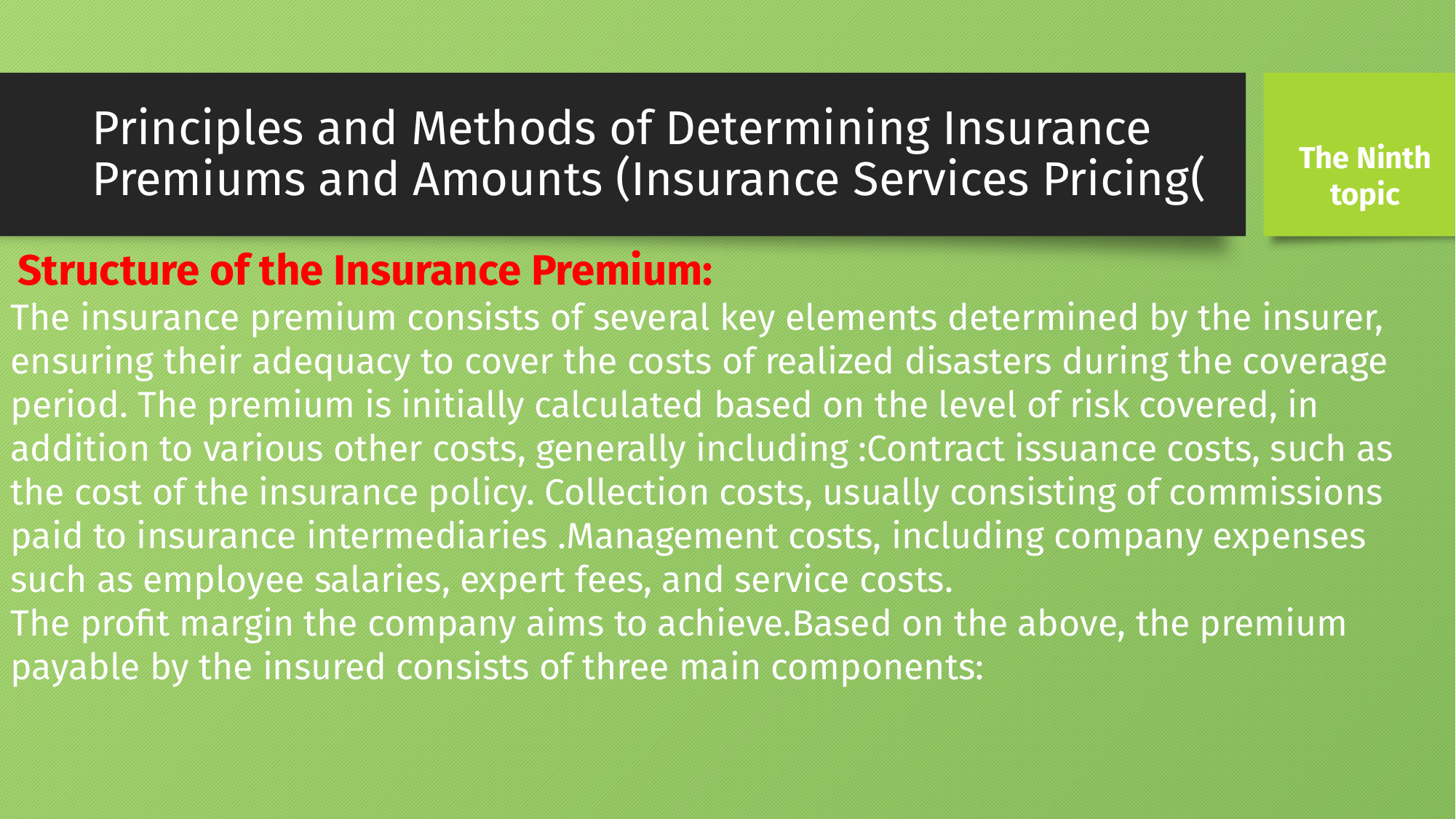

# Principles and Methods of Determining Insurance Premiums and Amounts (Insurance Services Pricing(
The Ninth
topic
 Structure of the Insurance Premium:
The insurance premium consists of several key elements determined by the insurer, ensuring their adequacy to cover the costs of realized disasters during the coverage period. The premium is initially calculated based on the level of risk covered, in addition to various other costs, generally including :Contract issuance costs, such as the cost of the insurance policy. Collection costs, usually consisting of commissions paid to insurance intermediaries .Management costs, including company expenses such as employee salaries, expert fees, and service costs.
The profit margin the company aims to achieve.Based on the above, the premium payable by the insured consists of three main components: